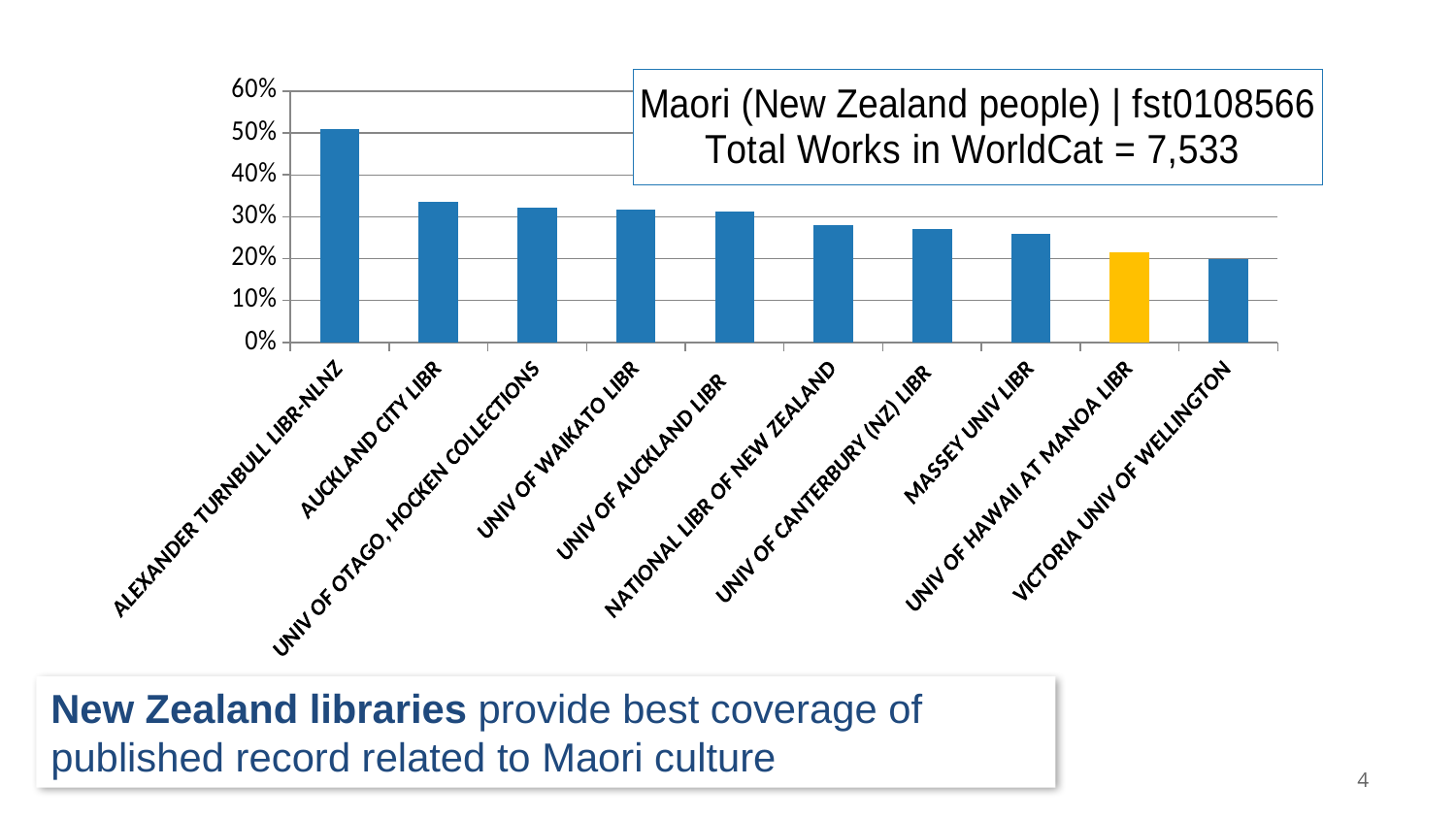

### Chart: Maori (New Zealand people) | fst0108566
Total Works in WorldCat = 7,533

| Category |  |
|---|---|
| ALEXANDER TURNBULL LIBR-NLNZ | 0.51 |
| AUCKLAND CITY LIBR | 0.33600000000000096 |
| UNIV OF OTAGO, HOCKEN COLLECTIONS | 0.32100000000000084 |
| UNIV OF WAIKATO LIBR | 0.31800000000000084 |
| UNIV OF AUCKLAND LIBR    | 0.3120000000000007 |
| NATIONAL LIBR OF NEW ZEALAND | 0.2800000000000001 |
| UNIV OF CANTERBURY (NZ) LIBR  | 0.271 |
| MASSEY UNIV LIBR | 0.259 |
| UNIV OF HAWAII AT MANOA LIBR | 0.21400000000000036 |
| VICTORIA UNIV OF WELLINGTON | 0.2 |
New Zealand libraries provide best coverage of published record related to Maori culture
4